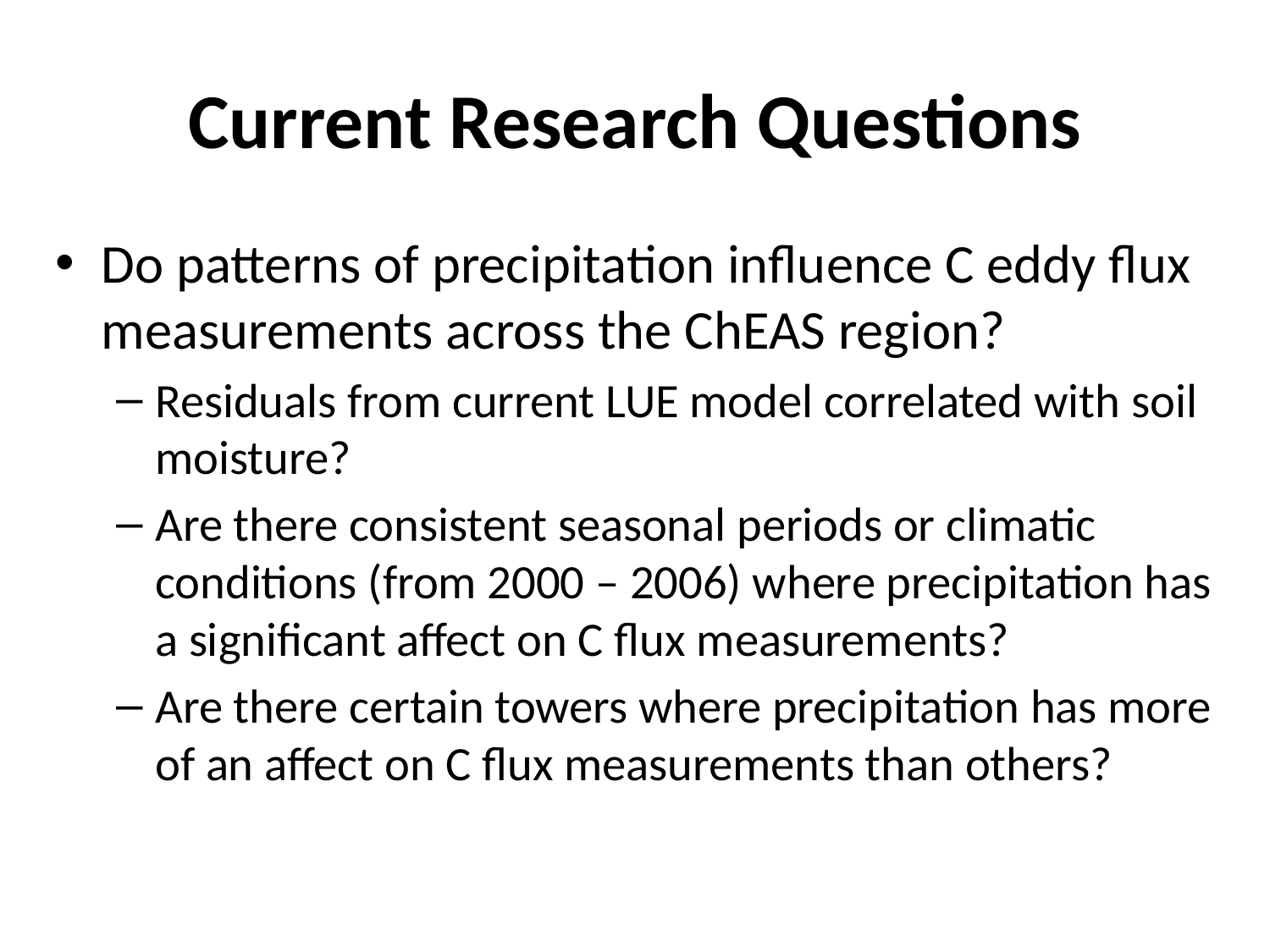

# Current Research Questions
Do patterns of precipitation influence C eddy flux measurements across the ChEAS region?
Residuals from current LUE model correlated with soil moisture?
Are there consistent seasonal periods or climatic conditions (from 2000 – 2006) where precipitation has a significant affect on C flux measurements?
Are there certain towers where precipitation has more of an affect on C flux measurements than others?